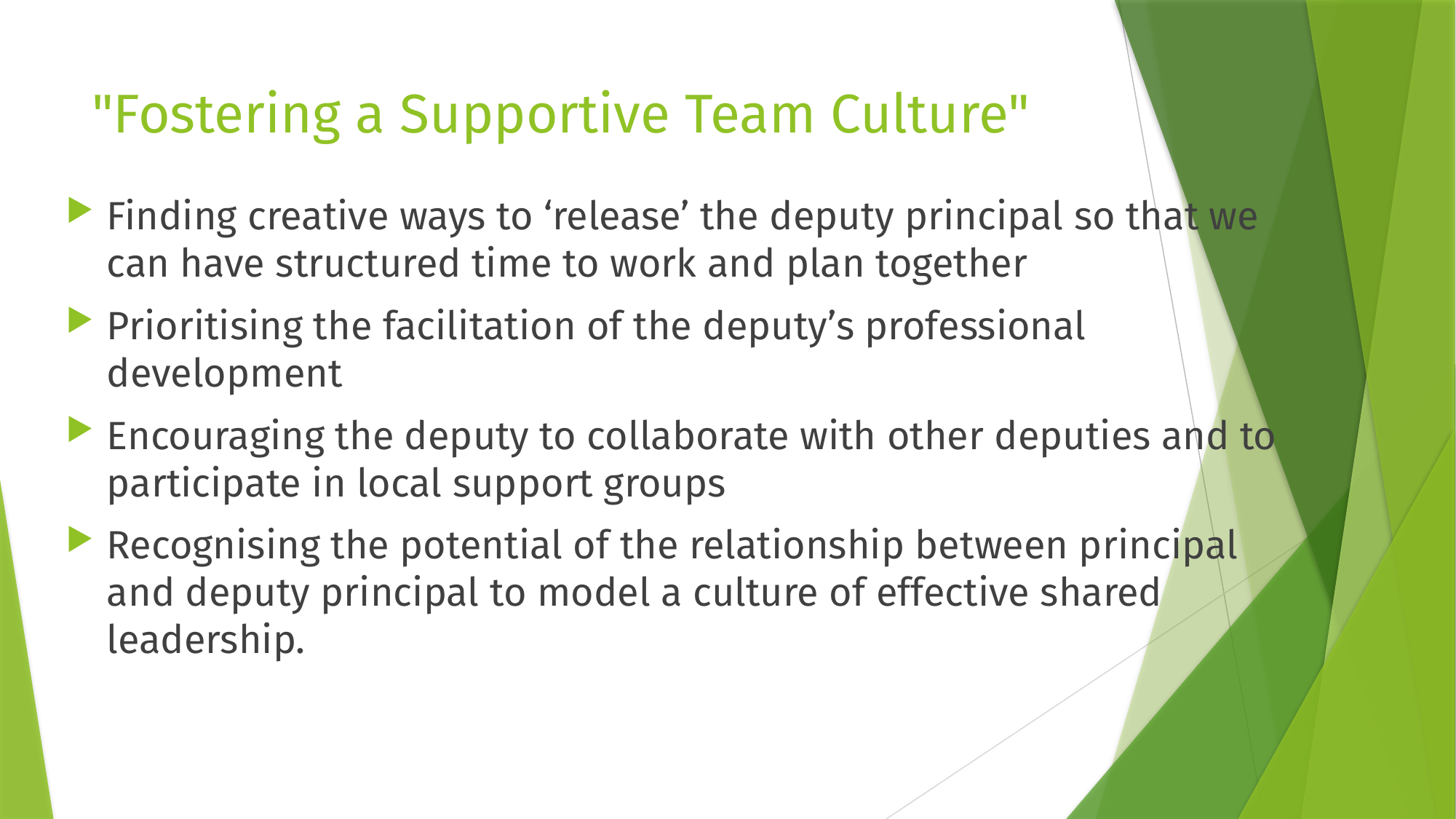

# "Fostering a Supportive Team Culture"
Finding creative ways to ‘release’ the deputy principal so that we can have structured time to work and plan together
Prioritising the facilitation of the deputy’s professional development
Encouraging the deputy to collaborate with other deputies and to participate in local support groups
Recognising the potential of the relationship between principal and deputy principal to model a culture of effective shared leadership.